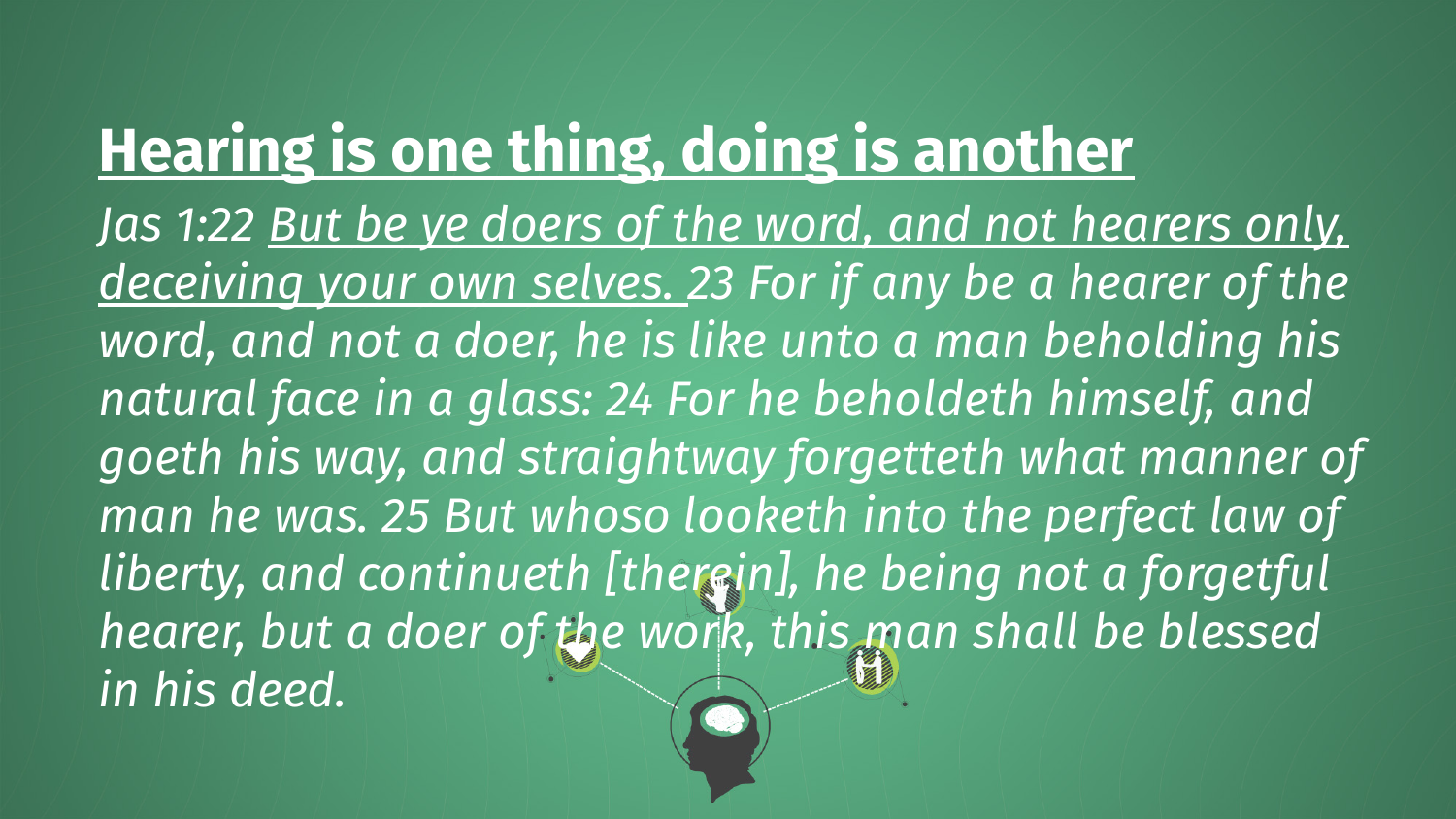

Hearing is one thing, doing is another
Jas 1:22 But be ye doers of the word, and not hearers only, deceiving your own selves. 23 For if any be a hearer of the word, and not a doer, he is like unto a man beholding his natural face in a glass: 24 For he beholdeth himself, and goeth his way, and straightway forgetteth what manner of man he was. 25 But whoso looketh into the perfect law of liberty, and continueth [therein], he being not a forgetful hearer, but a doer of the work, this man shall be blessed in his deed.